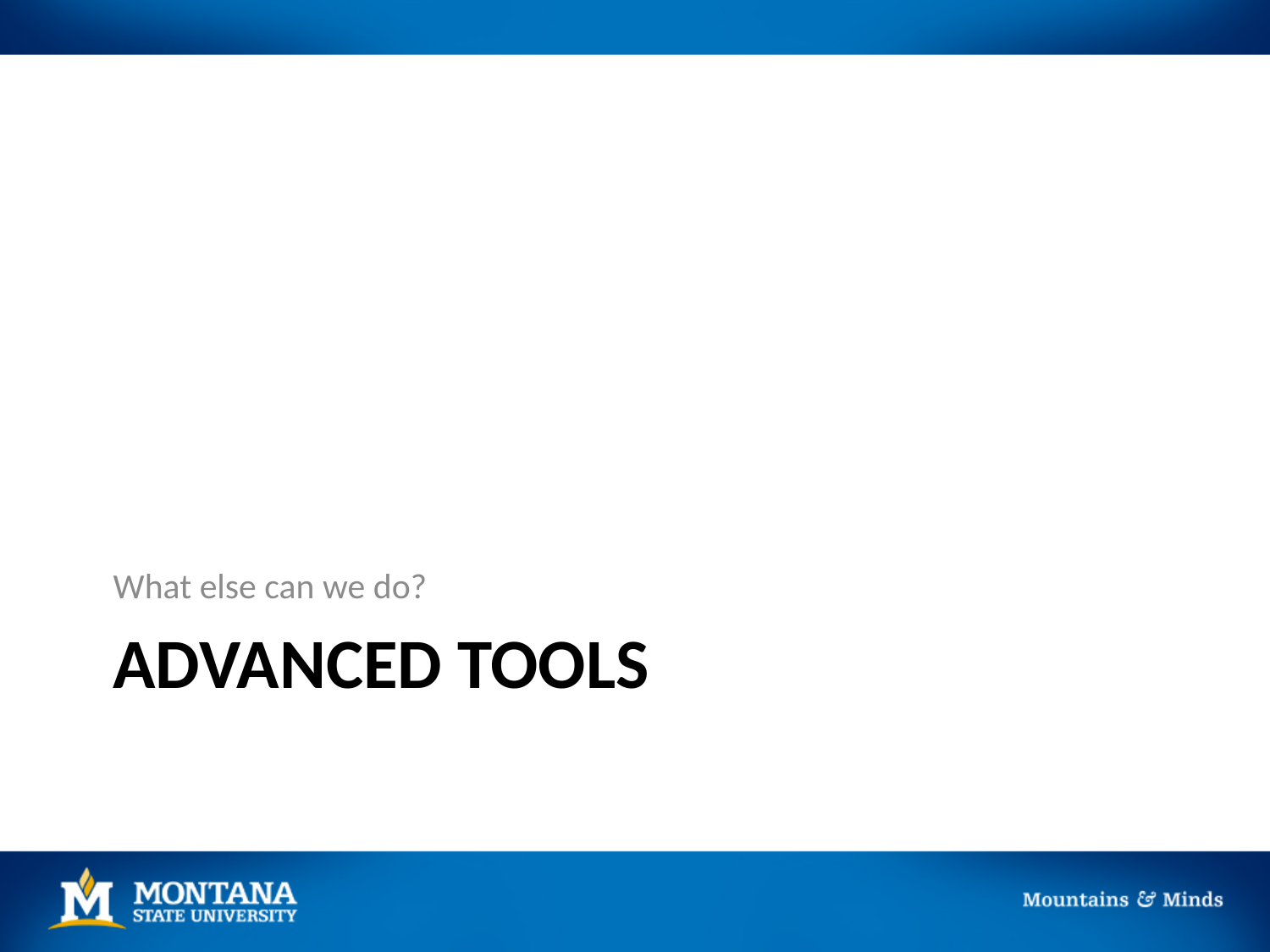

What else can we do?
# Advanced tools